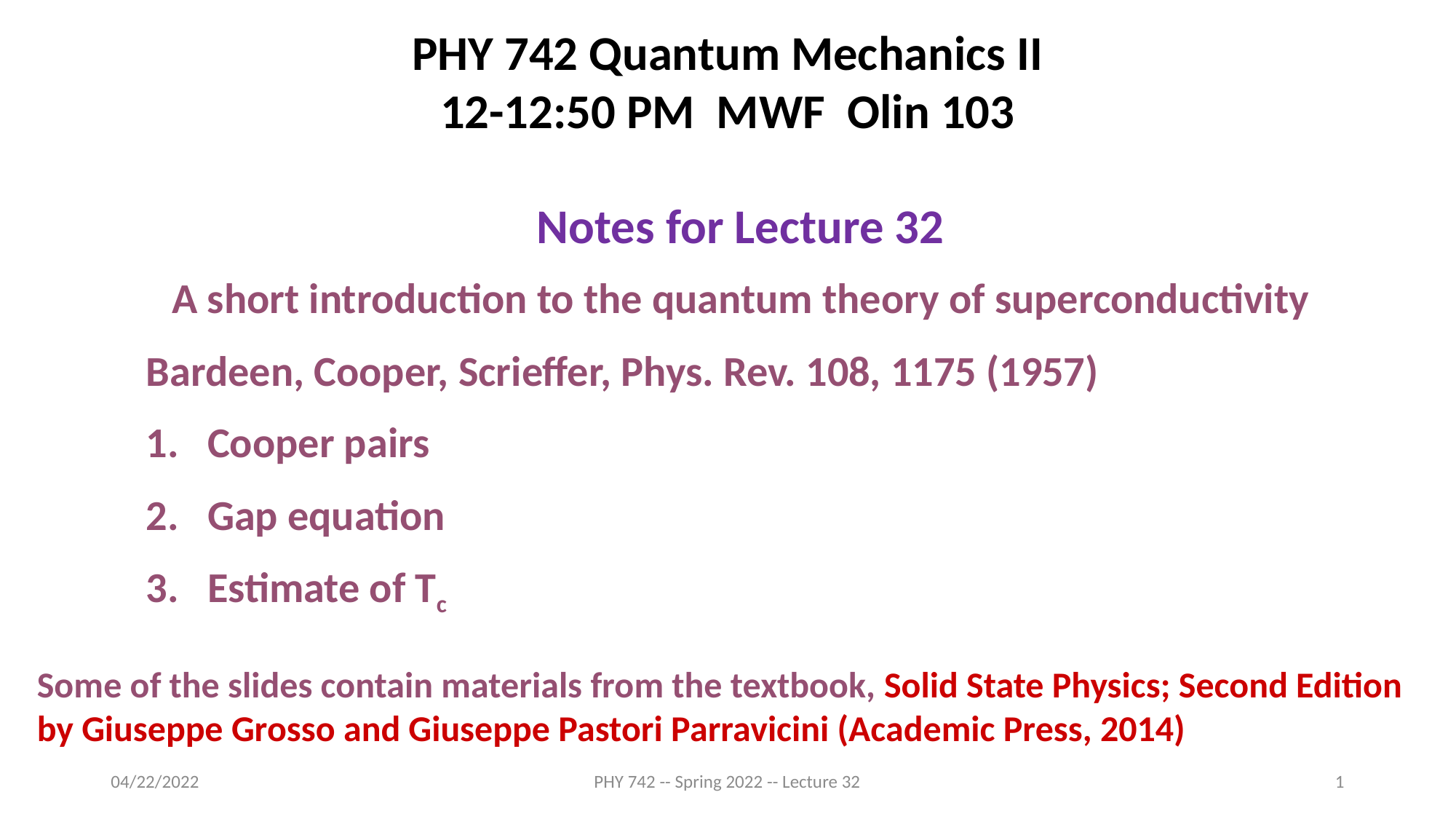

PHY 742 Quantum Mechanics II
12-12:50 PM  MWF  Olin 103

Notes for Lecture 32

A short introduction to the quantum theory of superconductivity
Bardeen, Cooper, Scrieffer, Phys. Rev. 108, 1175 (1957)
Cooper pairs
Gap equation
Estimate of Tc

Some of the slides contain materials from the textbook, Solid State Physics; Second Edition by Giuseppe Grosso and Giuseppe Pastori Parravicini (Academic Press, 2014)
04/22/2022
PHY 742 -- Spring 2022 -- Lecture 32
1